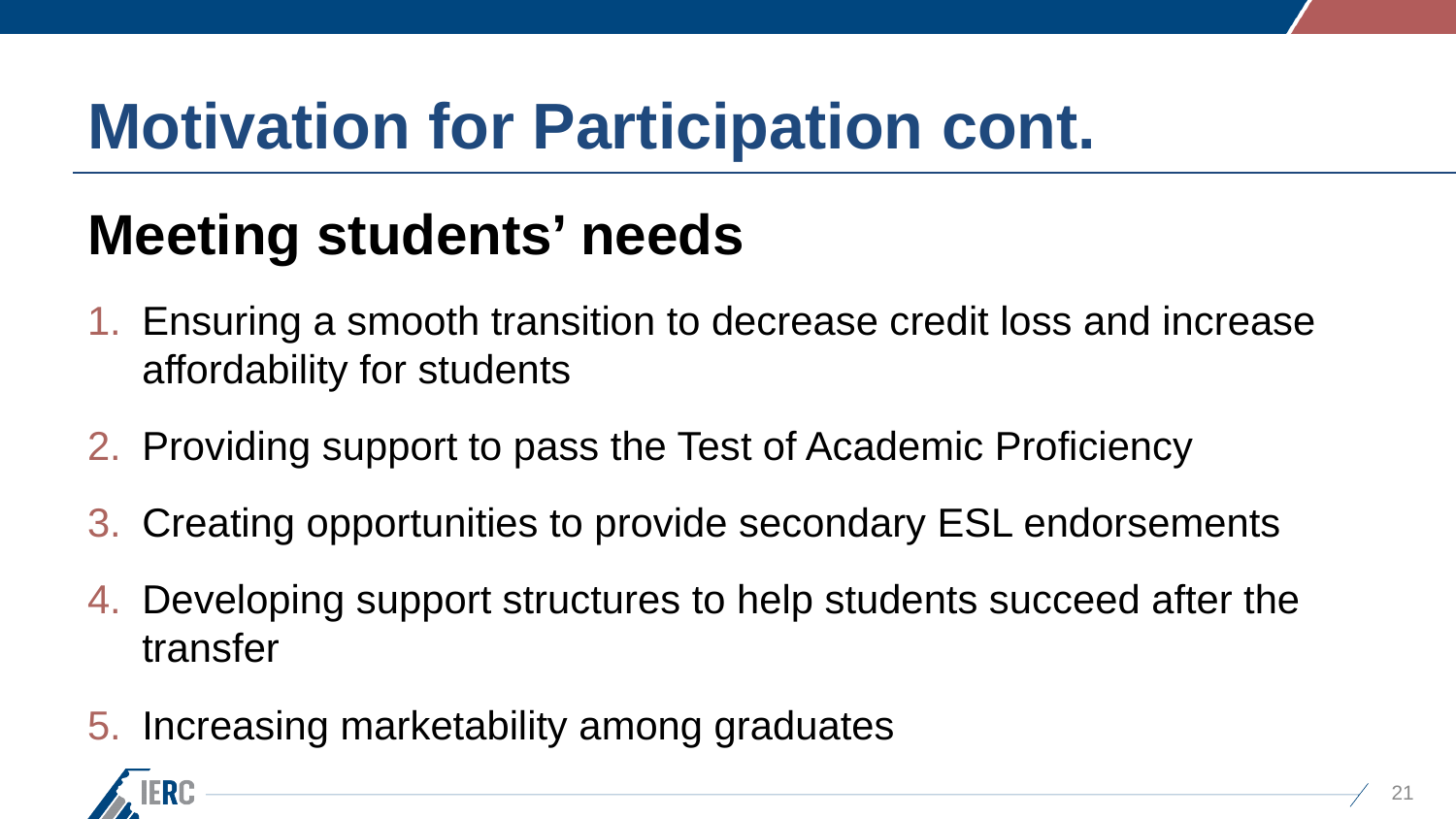

# Motivation for Participation cont.
Meeting students’ needs
Ensuring a smooth transition to decrease credit loss and increase affordability for students
Providing support to pass the Test of Academic Proficiency
Creating opportunities to provide secondary ESL endorsements
Developing support structures to help students succeed after the transfer
Increasing marketability among graduates
21